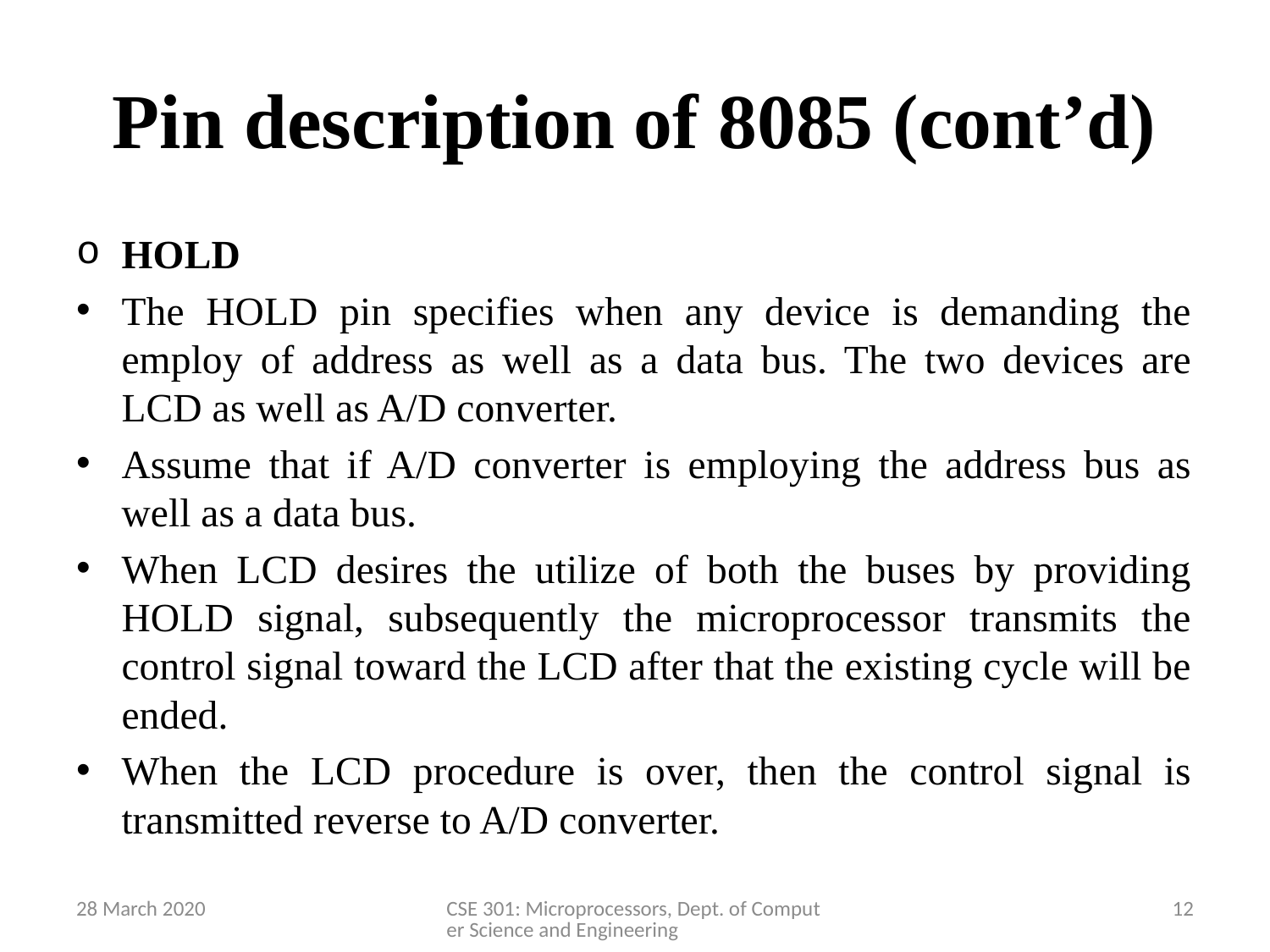

# Pin description of 8085 (cont’d)
HOLD
The HOLD pin specifies when any device is demanding the employ of address as well as a data bus. The two devices are LCD as well as A/D converter.
Assume that if A/D converter is employing the address bus as well as a data bus.
When LCD desires the utilize of both the buses by providing HOLD signal, subsequently the microprocessor transmits the control signal toward the LCD after that the existing cycle will be ended.
When the LCD procedure is over, then the control signal is transmitted reverse to A/D converter.

28 March 2020
CSE 301: Microprocessors, Dept. of Computer Science and Engineering
12